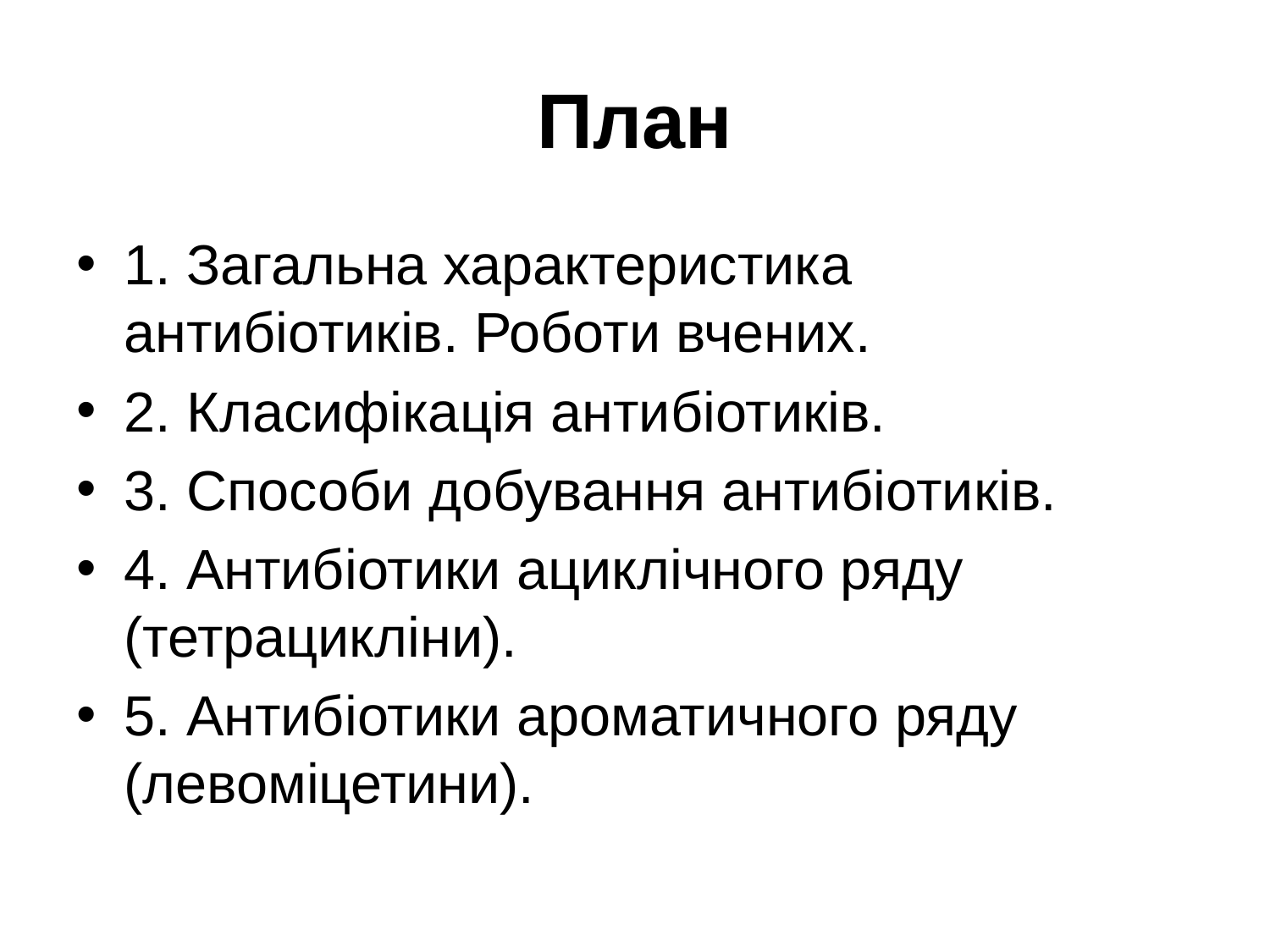

# План
1. Загальна характеристика антибіотиків. Роботи вчених.
2. Класифікація антибіотиків.
3. Способи добування антибіотиків.
4. Антибіотики ациклічного ряду (тетрацикліни).
5. Антибіотики ароматичного ряду (левоміцетини).